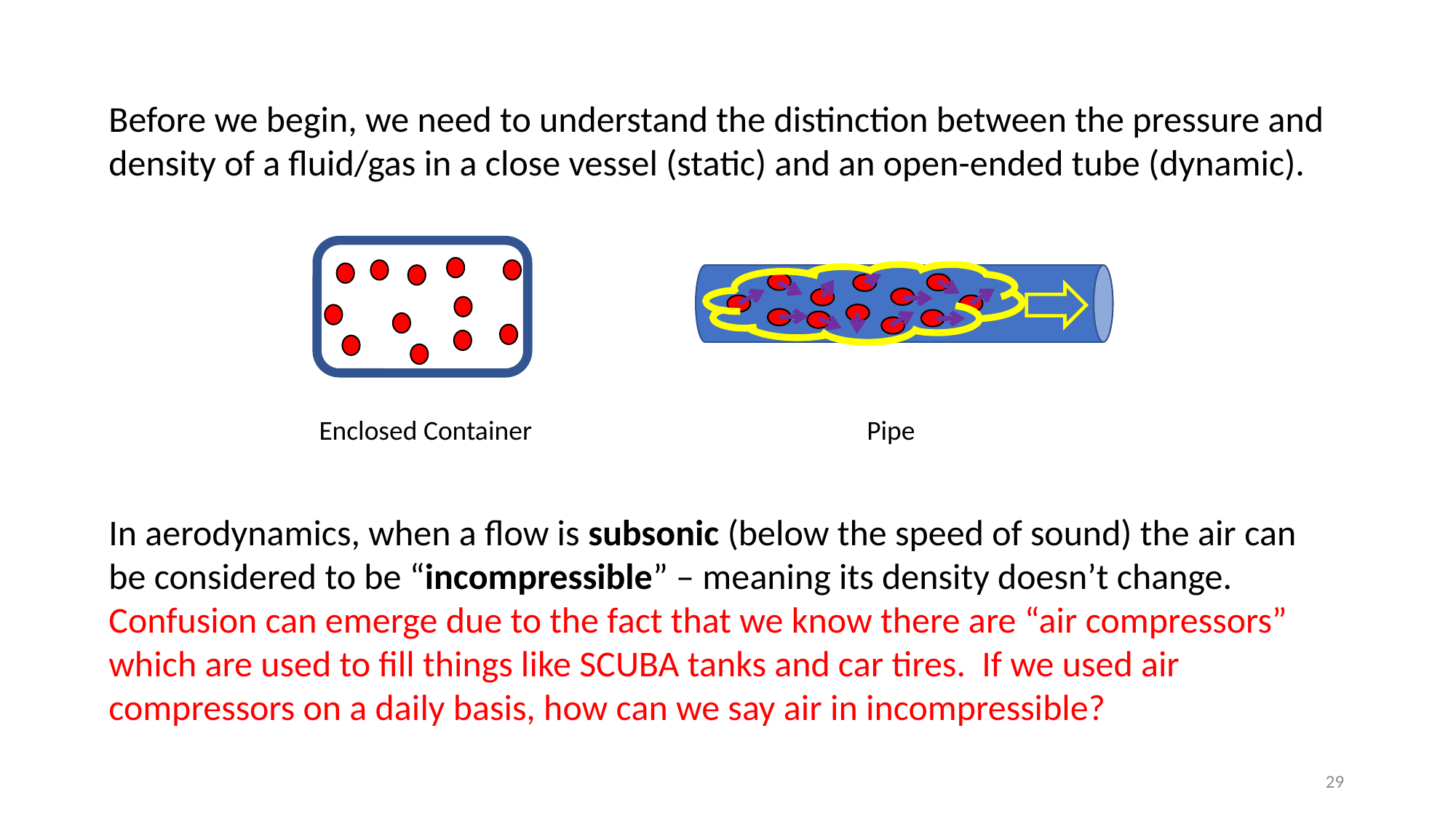

Before we begin, we need to understand the distinction between the pressure and density of a fluid/gas in a close vessel (static) and an open-ended tube (dynamic).

Enclosed Container
Pipe
In aerodynamics, when a flow is subsonic (below the speed of sound) the air can be considered to be “incompressible” – meaning its density doesn’t change.  Confusion can emerge due to the fact that we know there are “air compressors” which are used to fill things like SCUBA tanks and car tires.  If we used air compressors on a daily basis, how can we say air in incompressible?
29